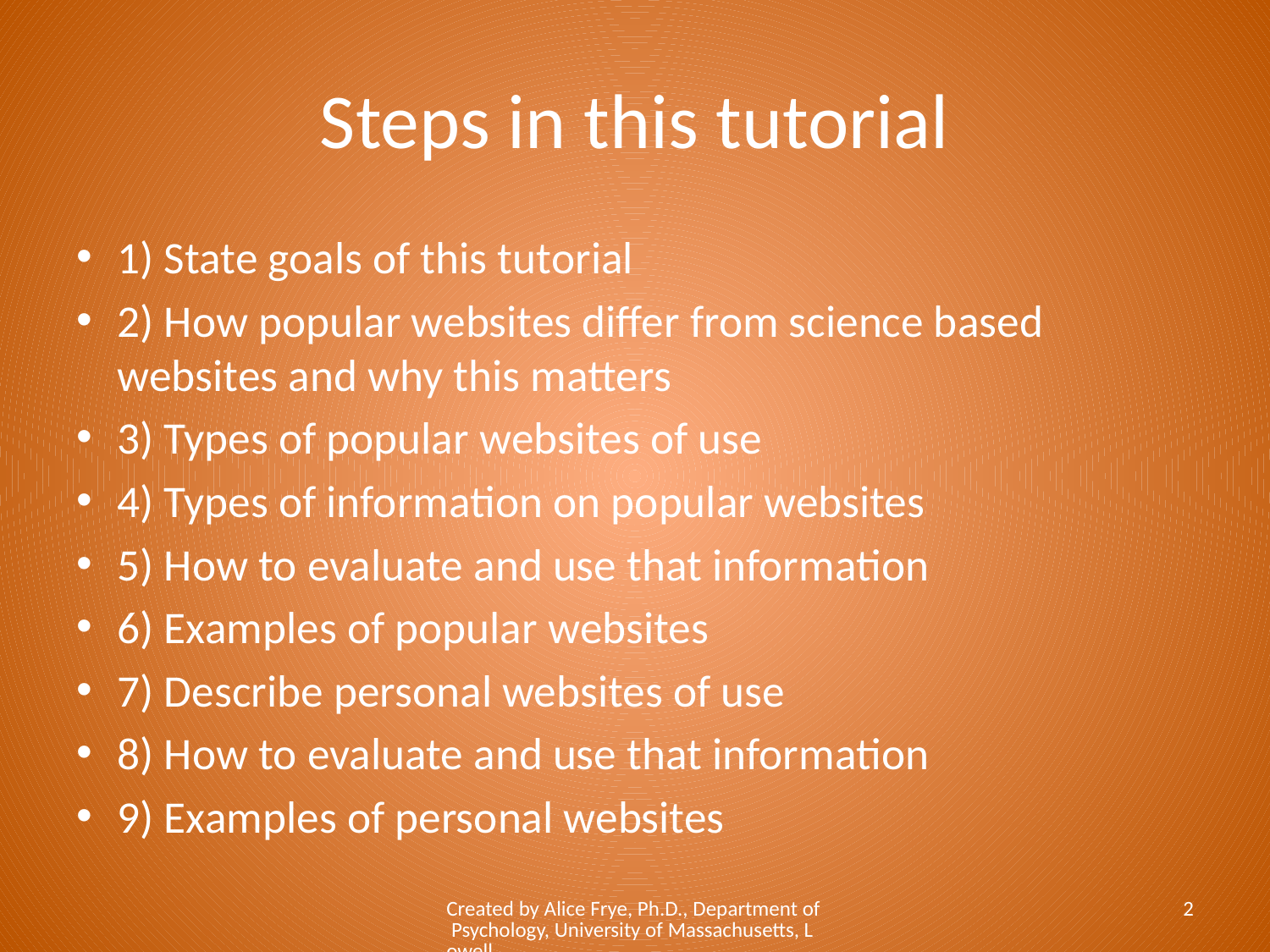

# Steps in this tutorial
1) State goals of this tutorial
2) How popular websites differ from science based websites and why this matters
3) Types of popular websites of use
4) Types of information on popular websites
5) How to evaluate and use that information
6) Examples of popular websites
7) Describe personal websites of use
8) How to evaluate and use that information
9) Examples of personal websites

Created by Alice Frye, Ph.D., Department of Psychology, University of Massachusetts, Lowell
2